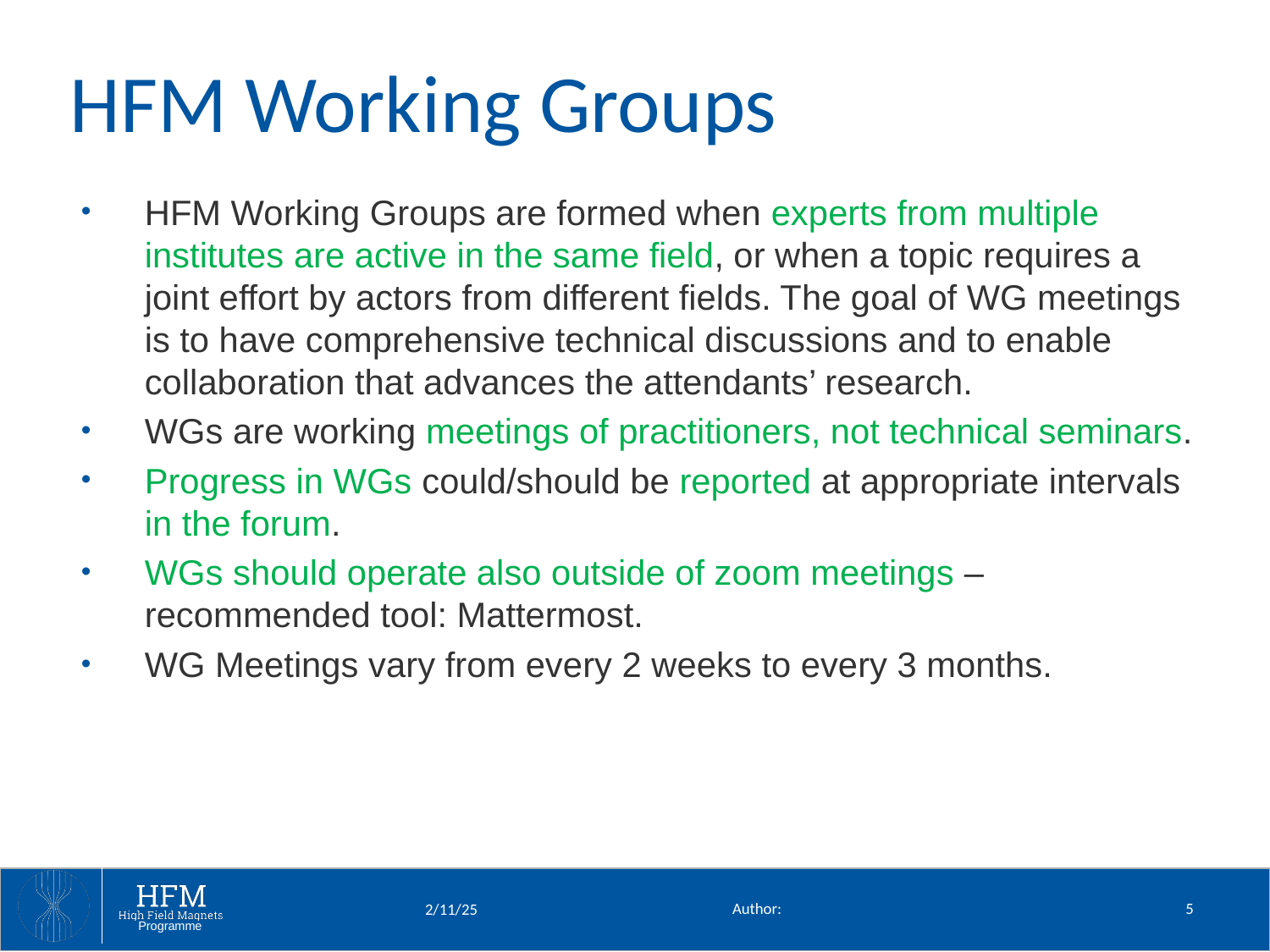

# HFM Working Groups
HFM Working Groups are formed when experts from multiple institutes are active in the same field, or when a topic requires a joint effort by actors from different fields. The goal of WG meetings is to have comprehensive technical discussions and to enable collaboration that advances the attendants’ research.
WGs are working meetings of practitioners, not technical seminars.
Progress in WGs could/should be reported at appropriate intervals in the forum.
WGs should operate also outside of zoom meetings – recommended tool: Mattermost.
WG Meetings vary from every 2 weeks to every 3 months.

Author:
5
2/11/25